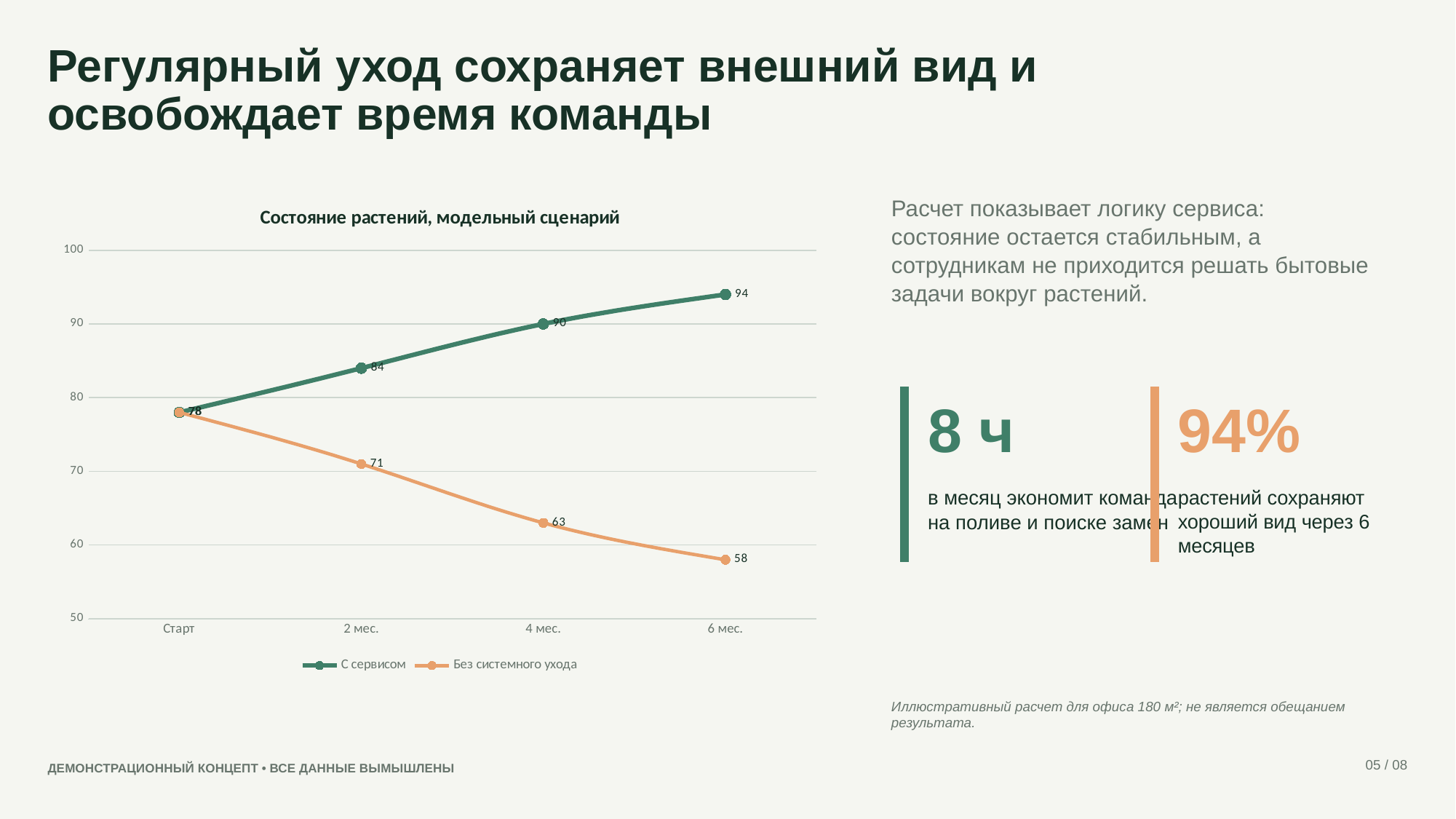

Регулярный уход сохраняет внешний вид и освобождает время команды

### Chart: Состояние растений, модельный сценарий

| Category |  |  |
|---|---|---|
| Старт | 78.0 | 78.0 |
| 2 мес. | 84.0 | 71.0 |
| 4 мес. | 90.0 | 63.0 |
| 6 мес. | 94.0 | 58.0 |
Расчет показывает логику сервиса: состояние остается стабильным, а сотрудникам не приходится решать бытовые задачи вокруг растений.

8 ч
94%
в месяц экономит команда на поливе и поиске замен
растений сохраняют хороший вид через 6 месяцев
Иллюстративный расчет для офиса 180 м²; не является обещанием результата.
05 / 08
ДЕМОНСТРАЦИОННЫЙ КОНЦЕПТ • ВСЕ ДАННЫЕ ВЫМЫШЛЕНЫ